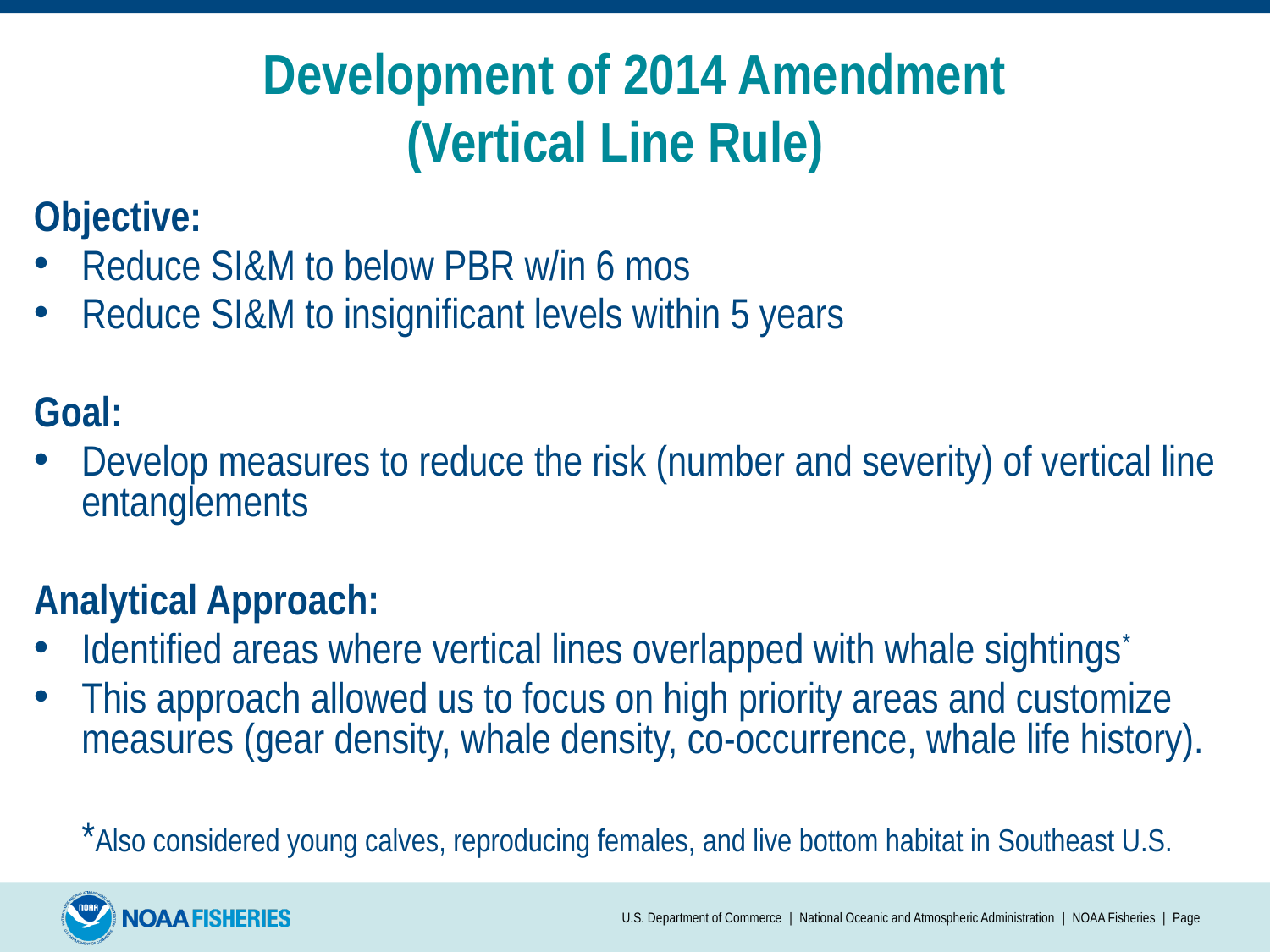

Development of 2014 Amendment
(Vertical Line Rule)
Objective:
Reduce SI&M to below PBR w/in 6 mos
Reduce SI&M to insignificant levels within 5 years

Goal:
Develop measures to reduce the risk (number and severity) of vertical line entanglements

Analytical Approach:
Identified areas where vertical lines overlapped with whale sightings*
This approach allowed us to focus on high priority areas and customize measures (gear density, whale density, co-occurrence, whale life history).

*Also considered young calves, reproducing females, and live bottom habitat in Southeast U.S.

U.S. Department of Commerce | National Oceanic and Atmospheric Administration | NOAA Fisheries | Page